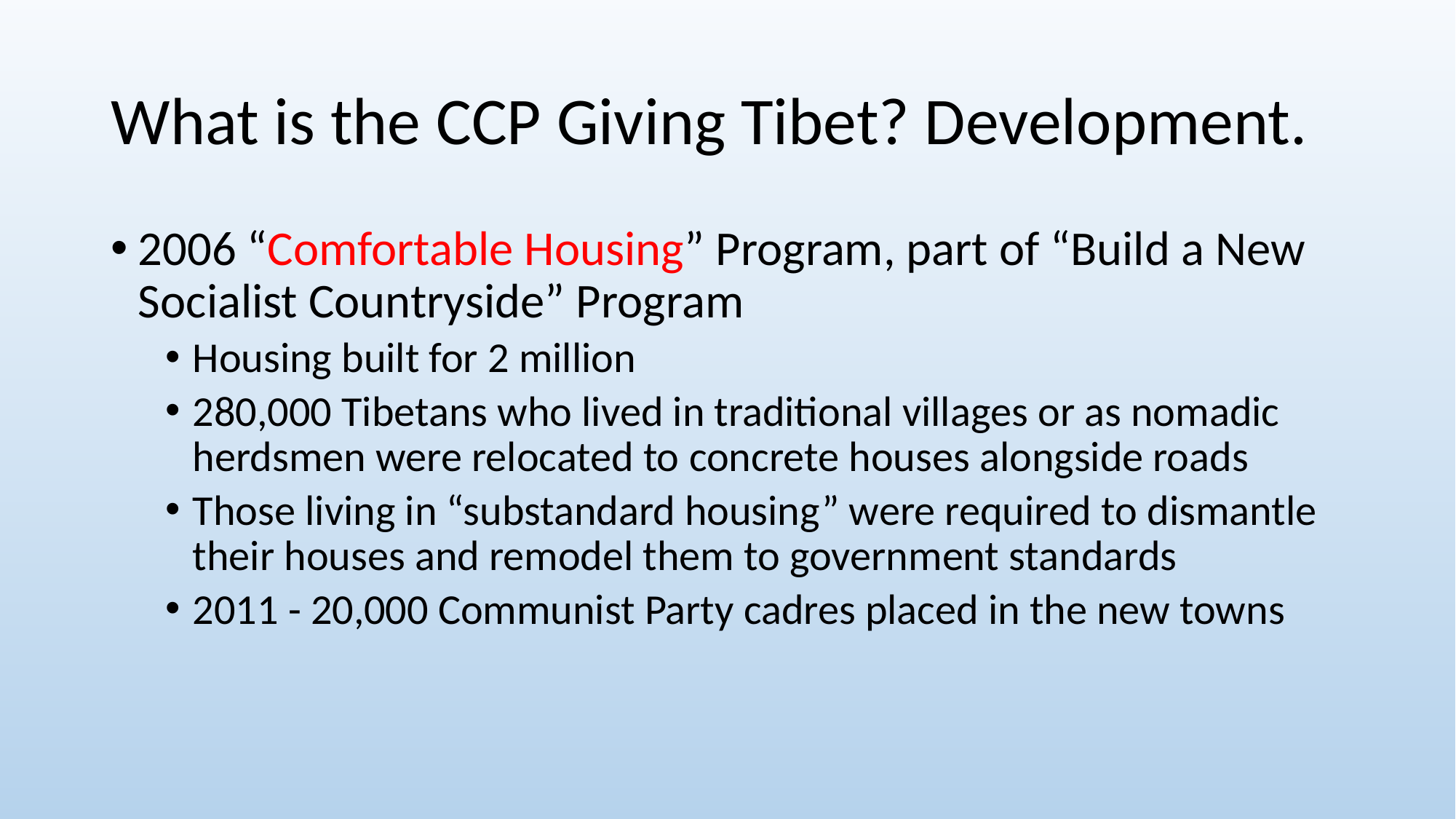

# What is the CCP Giving Tibet? Development.
2006 “Comfortable Housing” Program, part of “Build a New Socialist Countryside” Program
Housing built for 2 million
280,000 Tibetans who lived in traditional villages or as nomadic herdsmen were relocated to concrete houses alongside roads
Those living in “substandard housing” were required to dismantle their houses and remodel them to government standards
2011 - 20,000 Communist Party cadres placed in the new towns